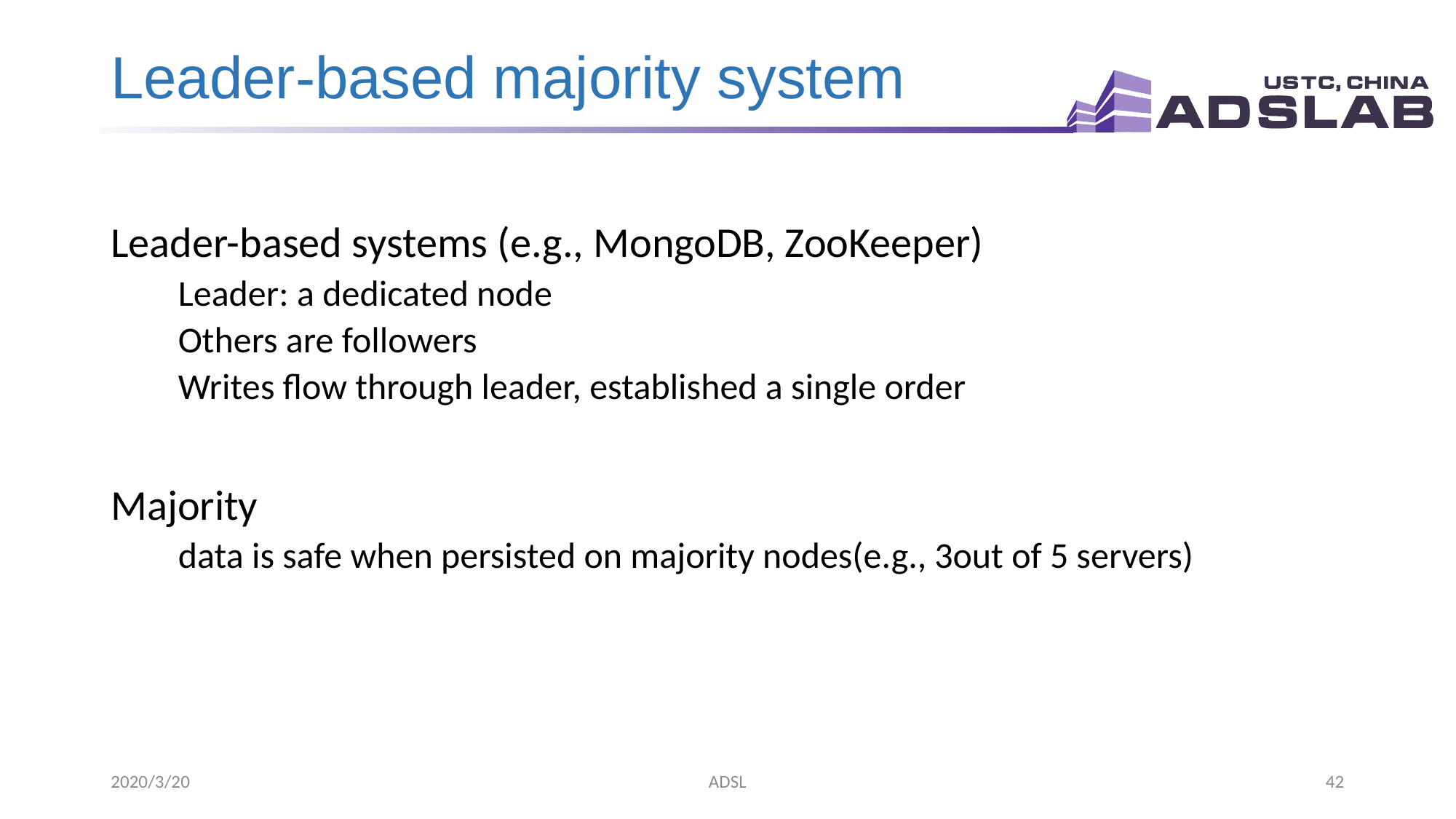

# Leader-based majority system

Leader-based systems (e.g., MongoDB, ZooKeeper)
    Leader: a dedicated node
    Others are followers
    Writes flow through leader, established a single order

Majority
    data is safe when persisted on majority nodes(e.g., 3out of 5 servers)
2020/3/20
ADSL
42